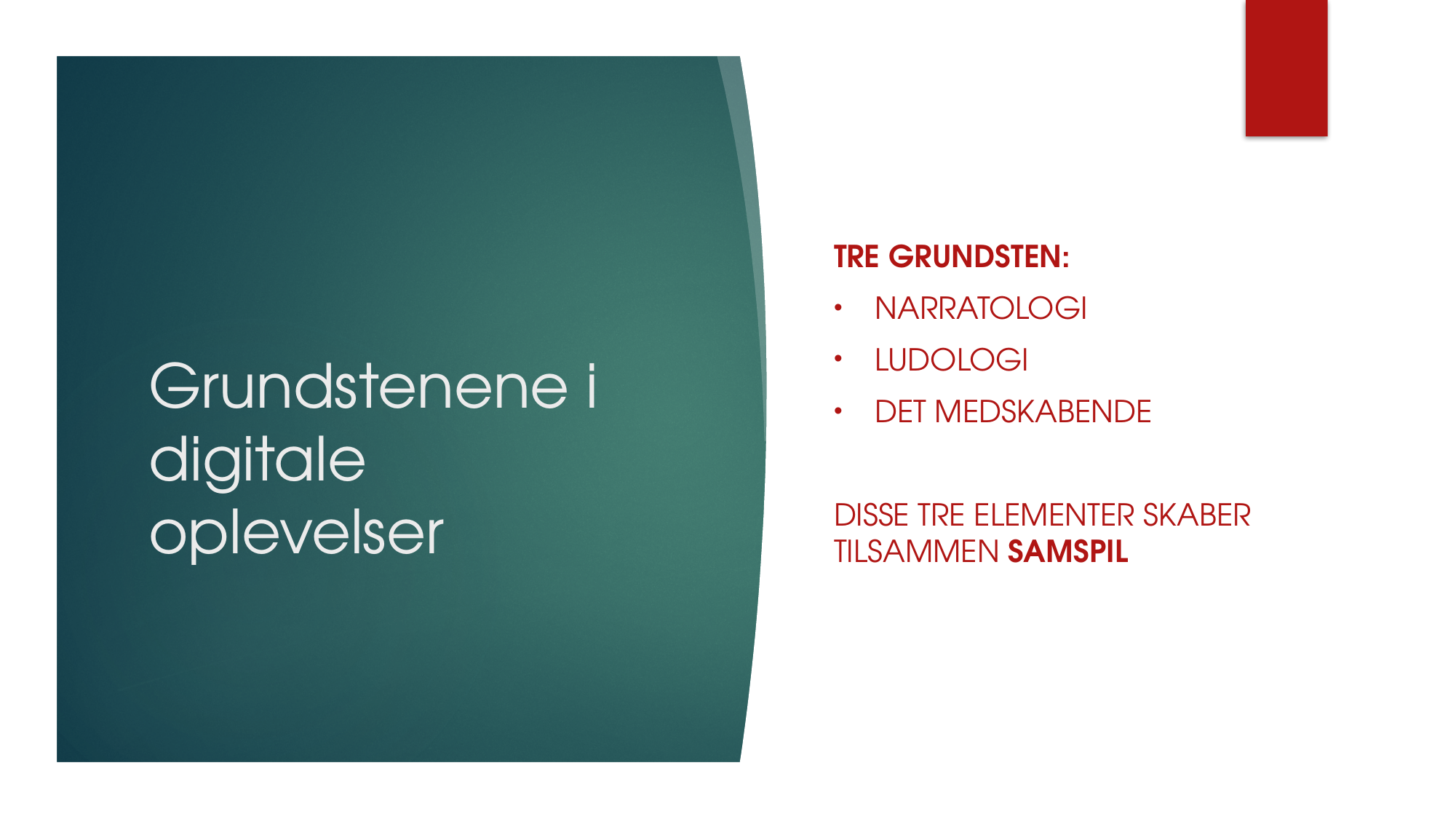

TRE GRUNDSTEN:
NARRATOLOGI
LUDOLOGI
DET MEDSKABENDE

DISSE TRE ELEMENTER SKABER TILSAMMEN SAMSPIL
# Grundstenene i digitale oplevelser